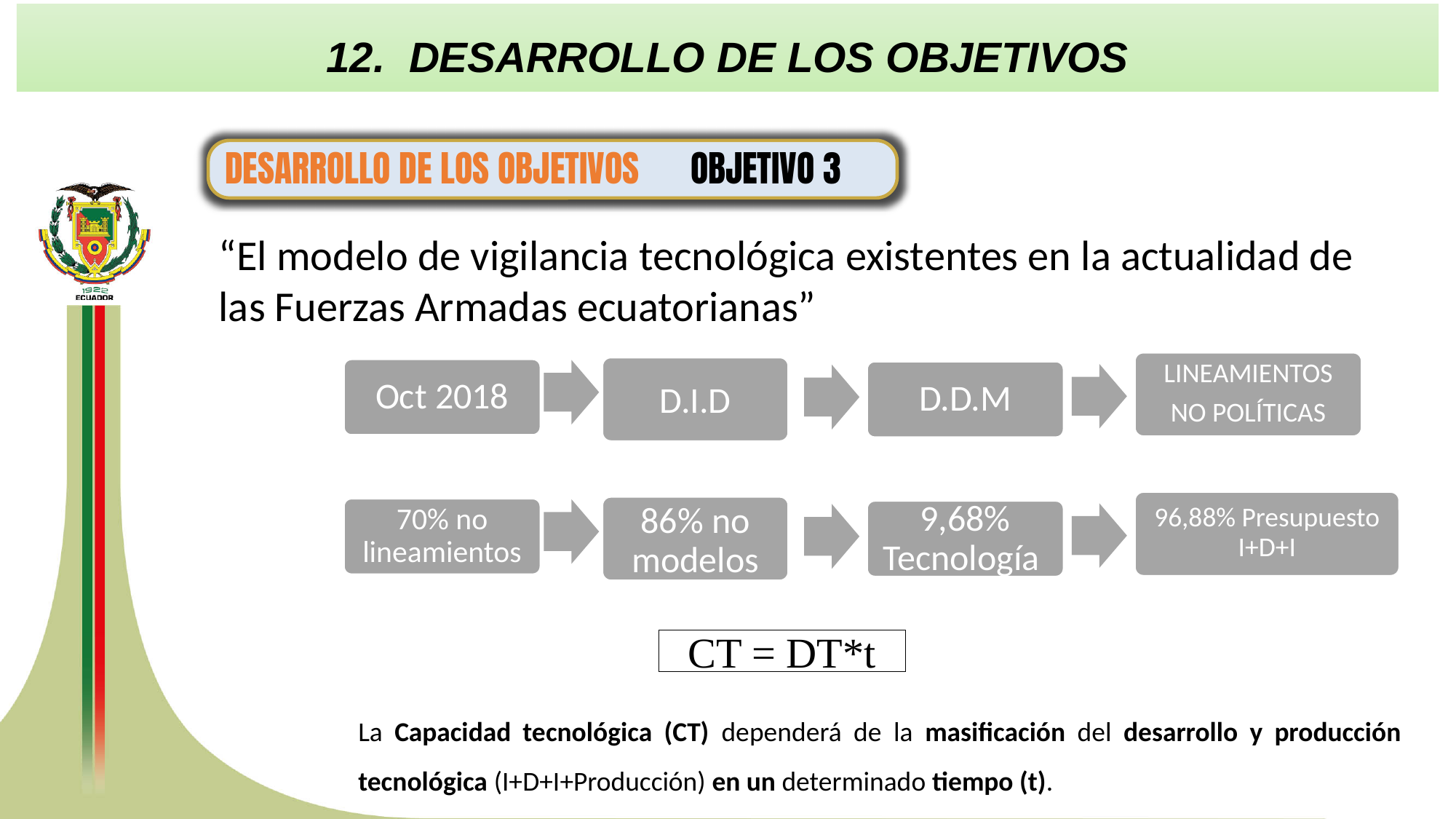

12.  DESARROLLO DE LOS OBJETIVOS
DESARROLLO DE LOS OBJETIVOS      OBJETIVO 3
“El modelo de vigilancia tecnológica existentes en la actualidad de las Fuerzas Armadas ecuatorianas”

LINEAMIENTOS
NO POLÍTICAS

D.I.D

Oct 2018

D.D.M

96,88% Presupuesto I+D+I

86% no modelos

70% no lineamientos

9,68% Tecnología

CT = DT*t
La Capacidad tecnológica (CT) dependerá de la masificación del desarrollo y producción tecnológica (I+D+I+Producción) en un determinado tiempo (t).